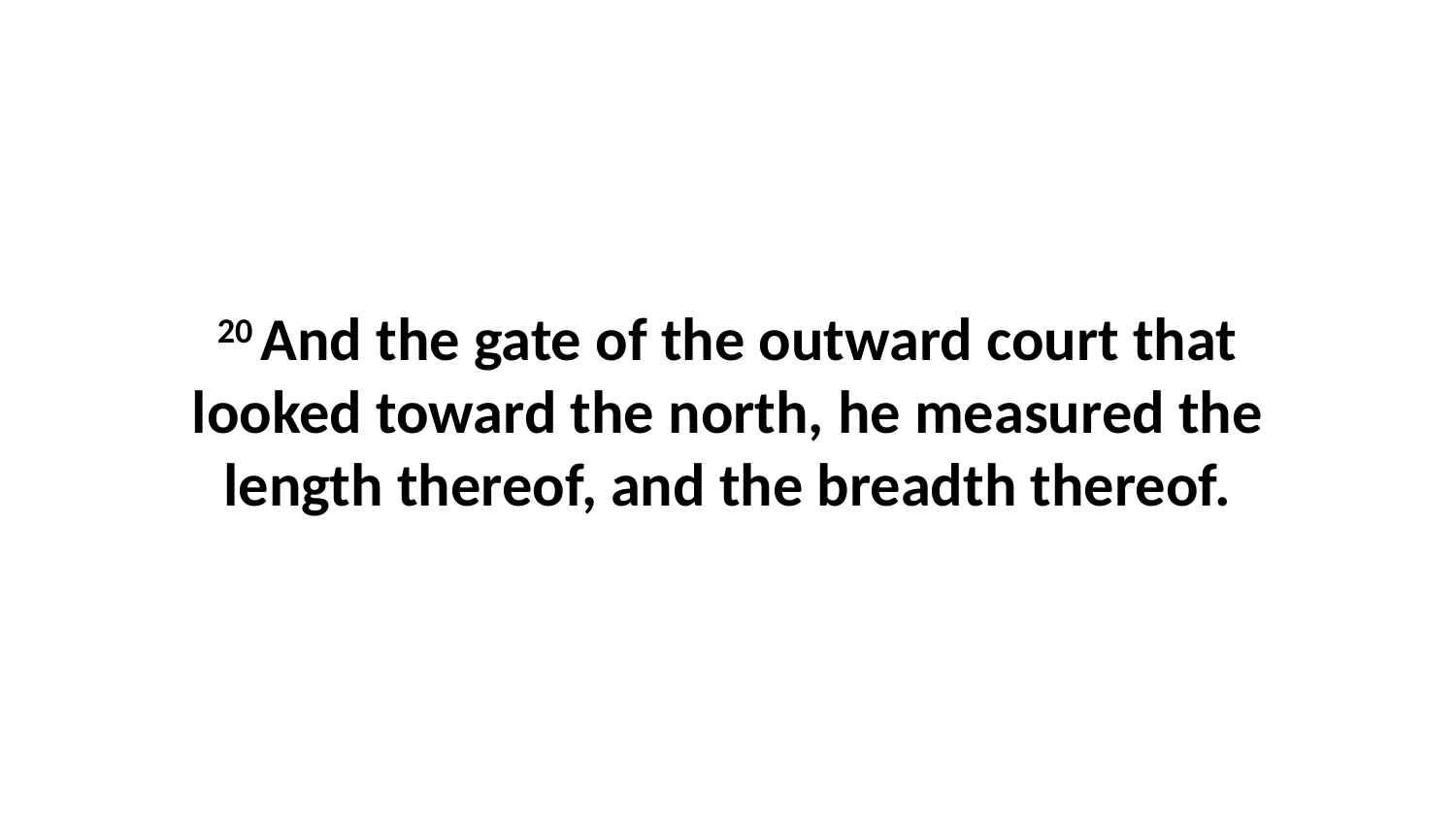

20 And the gate of the outward court that looked toward the north, he measured the length thereof, and the breadth thereof.